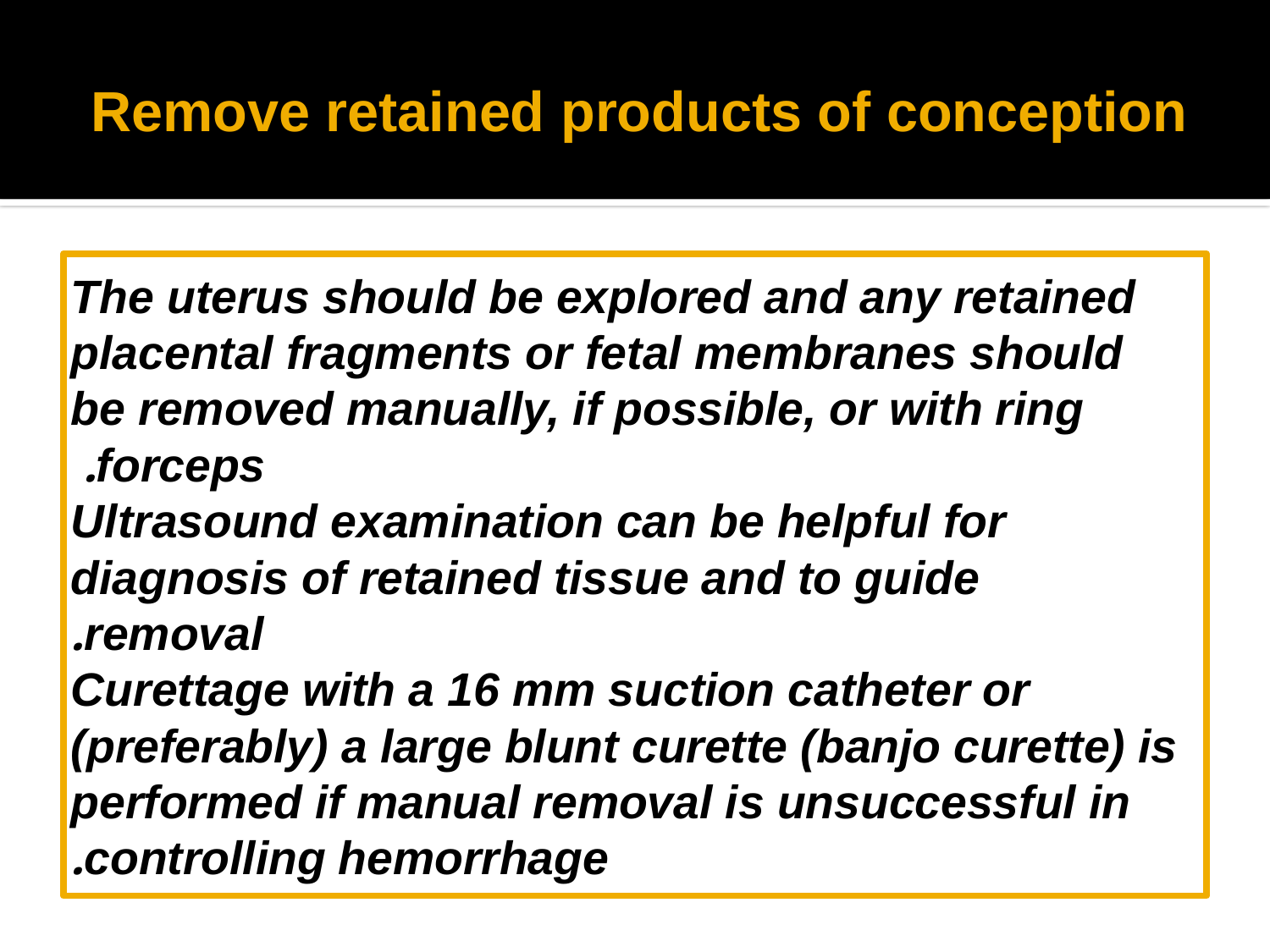

# Remove retained products of conception
 The uterus should be explored and any retained placental fragments or fetal membranes should be removed manually, if possible, or with ring forceps.
Ultrasound examination can be helpful for
diagnosis of retained tissue and to guide removal.
 Curettage with a 16 mm suction catheter or (preferably) a large blunt curette (banjo curette) is performed if manual removal is unsuccessful in controlling hemorrhage.